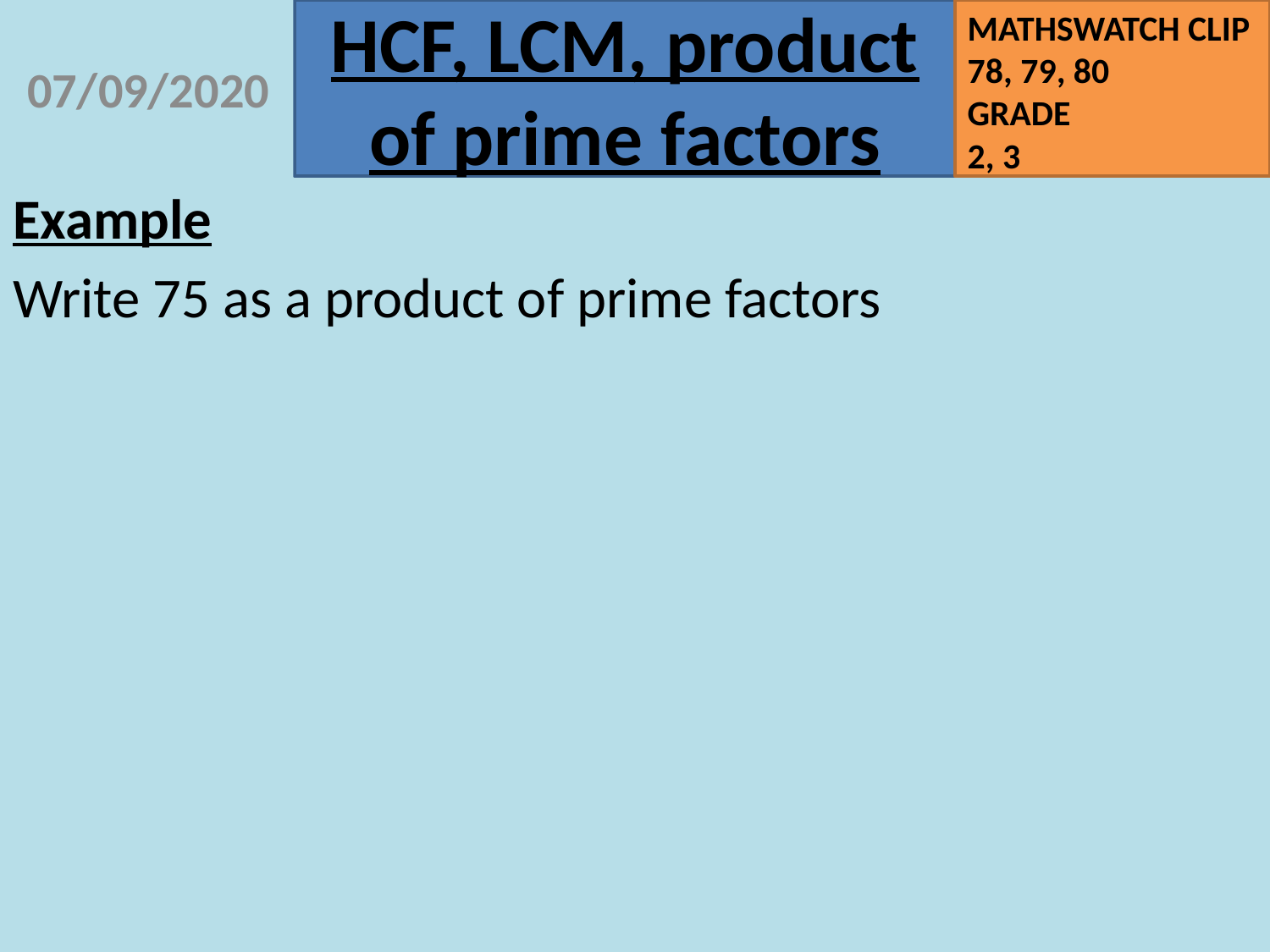

07/09/2020
Example
Write 75 as a product of prime factors